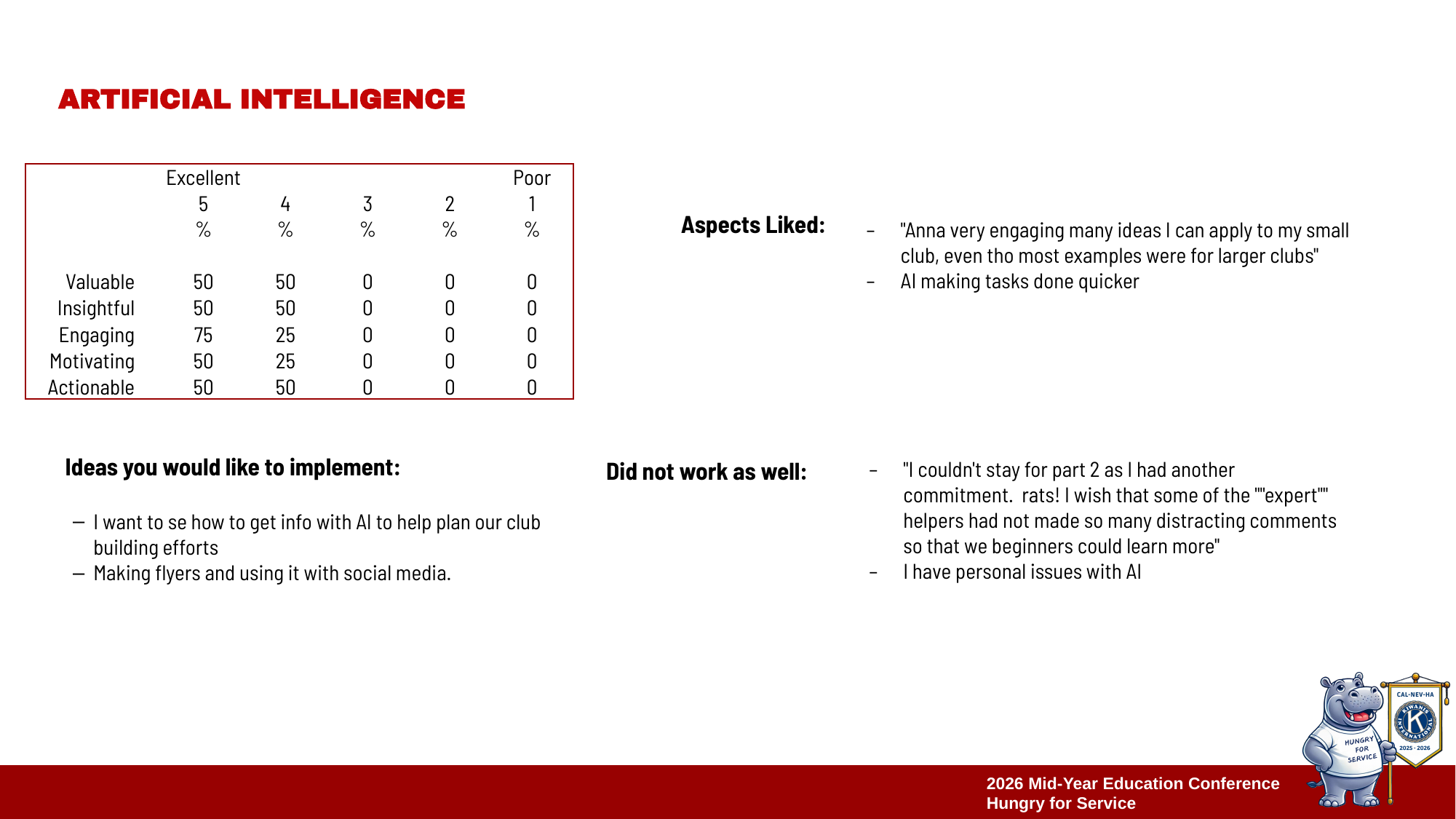

# Artificial intelligence
|  |  | Excellent 5 | 4 | 3 | 2 | Poor 1 |
| --- | --- | --- | --- | --- | --- | --- |
|  |  | % | % | % | % | % |
|  |  |  |  |  |  |  |
| Valuable |  | 50 | 50 | 0 | 0 | 0 |
| Insightful |  | 50 | 50 | 0 | 0 | 0 |
| Engaging |  | 75 | 25 | 0 | 0 | 0 |
| Motivating |  | 50 | 25 | 0 | 0 | 0 |
| Actionable |  | 50 | 50 | 0 | 0 | 0 |
| "Anna very engaging many ideas I can apply to my small club, even tho most examples were for larger clubs" AI making tasks done quicker |
| --- |
|  |
|  |
|  |
|  |
|  |
|  |
|  |
Aspects Liked:

Ideas you would like to implement:

Did not work as well:

"I couldn't stay for part 2 as I had another commitment.  rats! I wish that some of the ""expert"" helpers had not made so many distracting comments so that we beginners could learn more"
I have personal issues with AI

| I want to se how to get info with AI to help plan our club building efforts Making flyers and using it with social media. |
| --- |
|  |
|  |
|  |
|  |
|  |